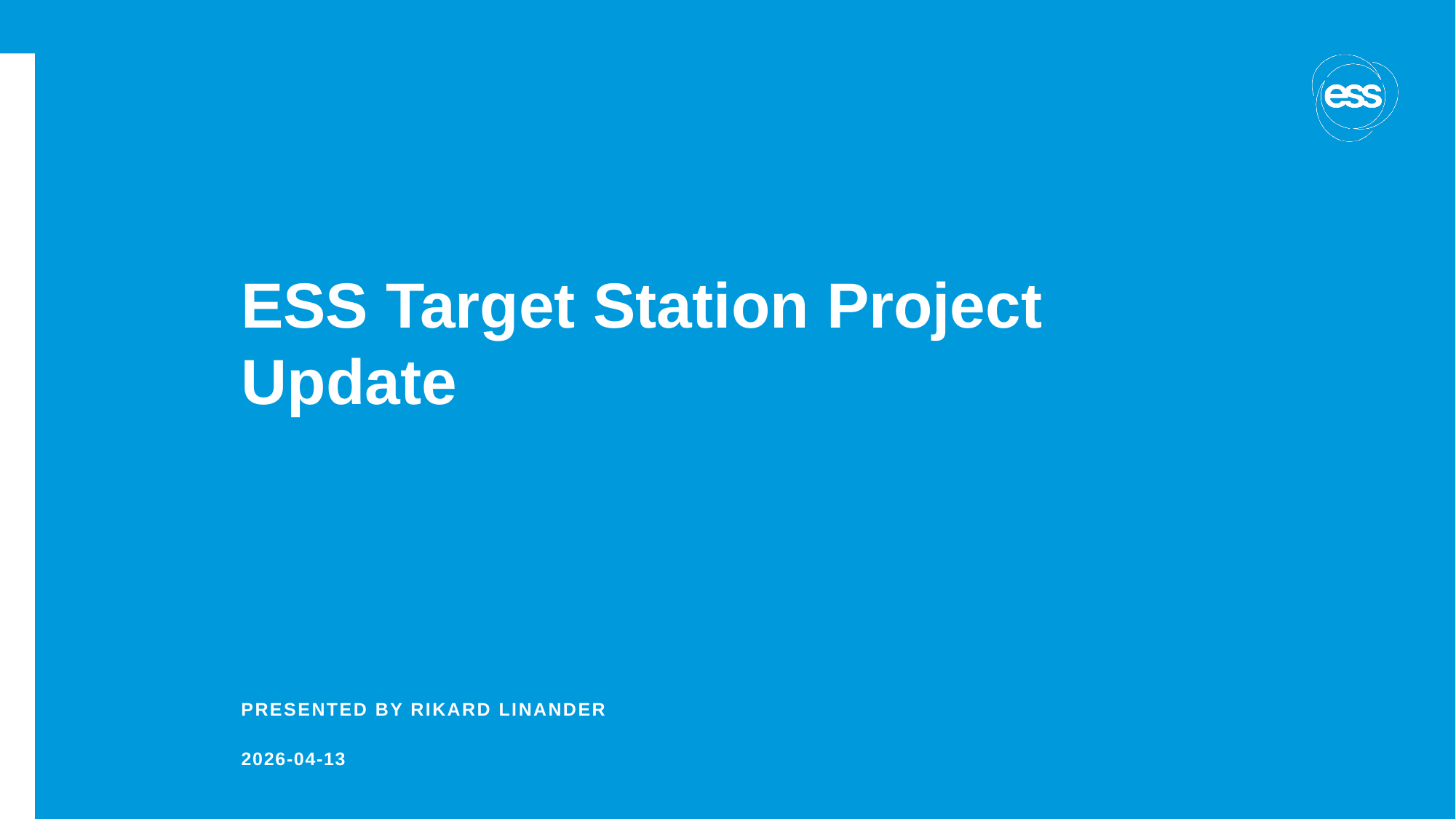

# ESS Target Station Project Update
PRESENTED BY Rikard Linander
2026-04-13